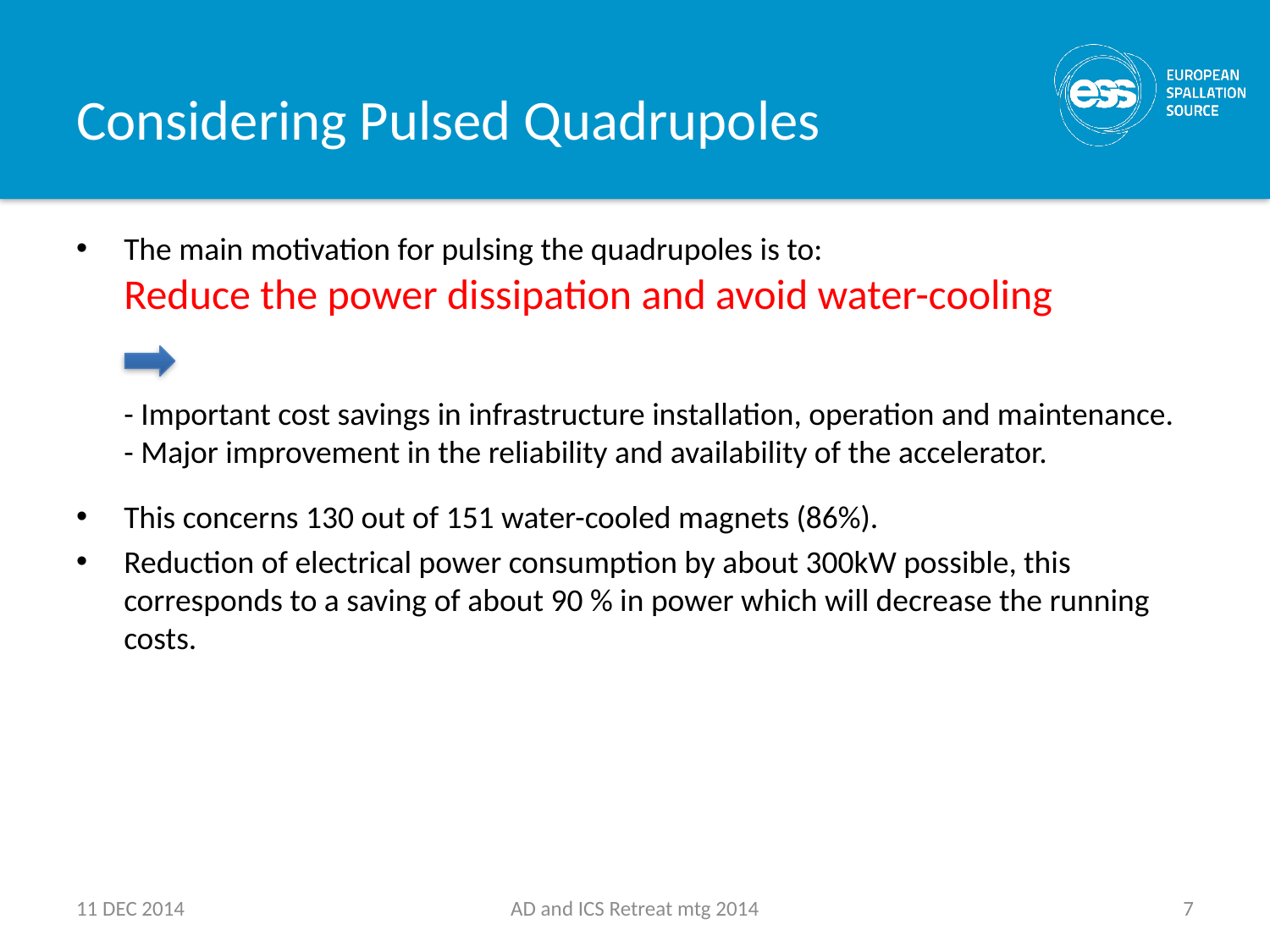

# Considering Pulsed Quadrupoles
The main motivation for pulsing the quadrupoles is to:
Reduce the power dissipation and avoid water-cooling
- Important cost savings in infrastructure installation, operation and maintenance.
- Major improvement in the reliability and availability of the accelerator.
This concerns 130 out of 151 water-cooled magnets (86%).
Reduction of electrical power consumption by about 300kW possible, this corresponds to a saving of about 90 % in power which will decrease the running costs.

11 DEC 2014
AD and ICS Retreat mtg 2014
7